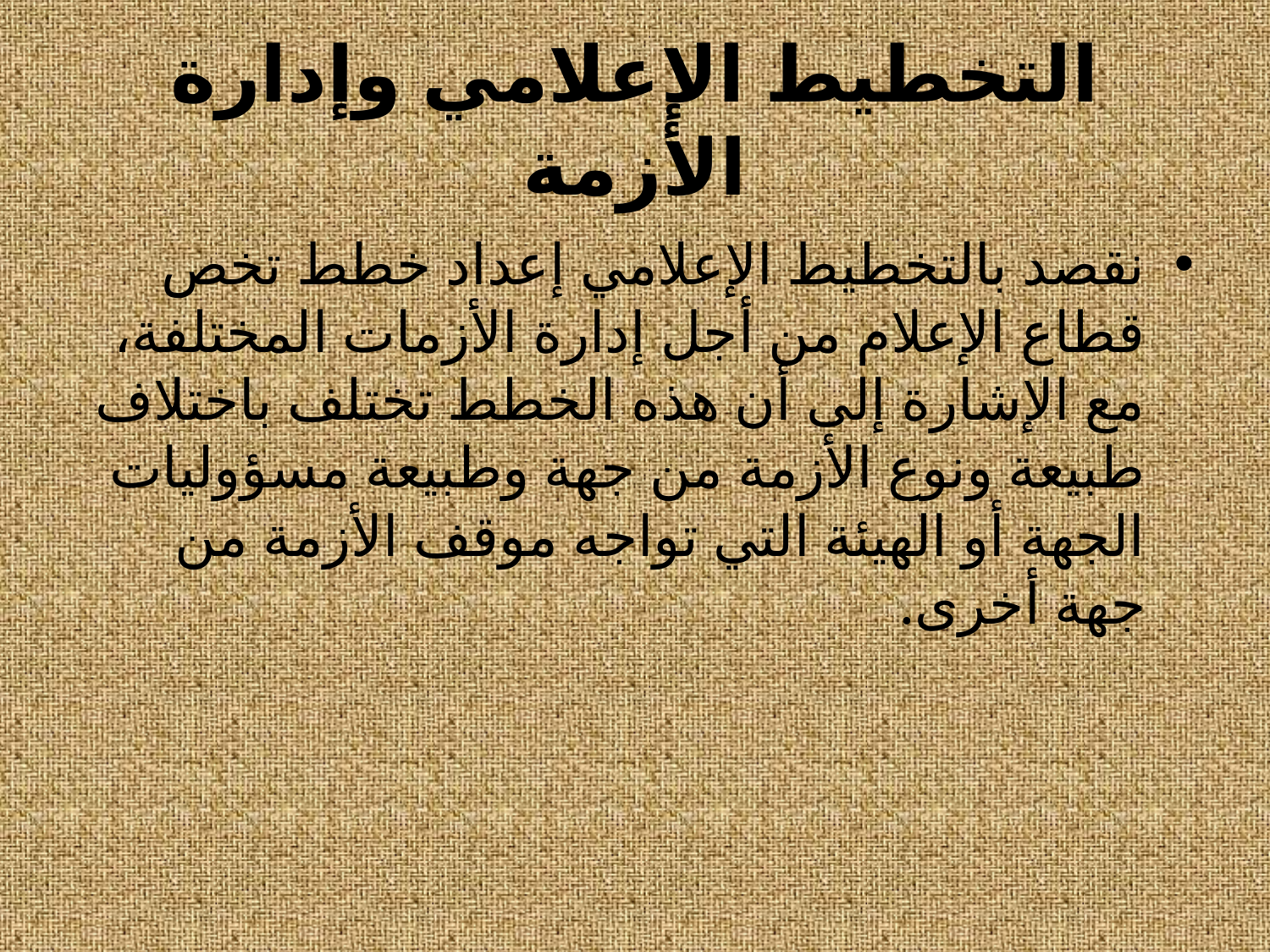

# التخطيط الإعلامي وإدارة الأزمة
نقصد بالتخطيط الإعلامي إعداد خطط تخص قطاع الإعلام من أجل إدارة الأزمات المختلفة، مع الإشارة إلى أن هذه الخطط تختلف باختلاف طبيعة ونوع الأزمة من جهة وطبيعة مسؤوليات الجهة أو الهيئة التي تواجه موقف الأزمة من جهة أخرى.